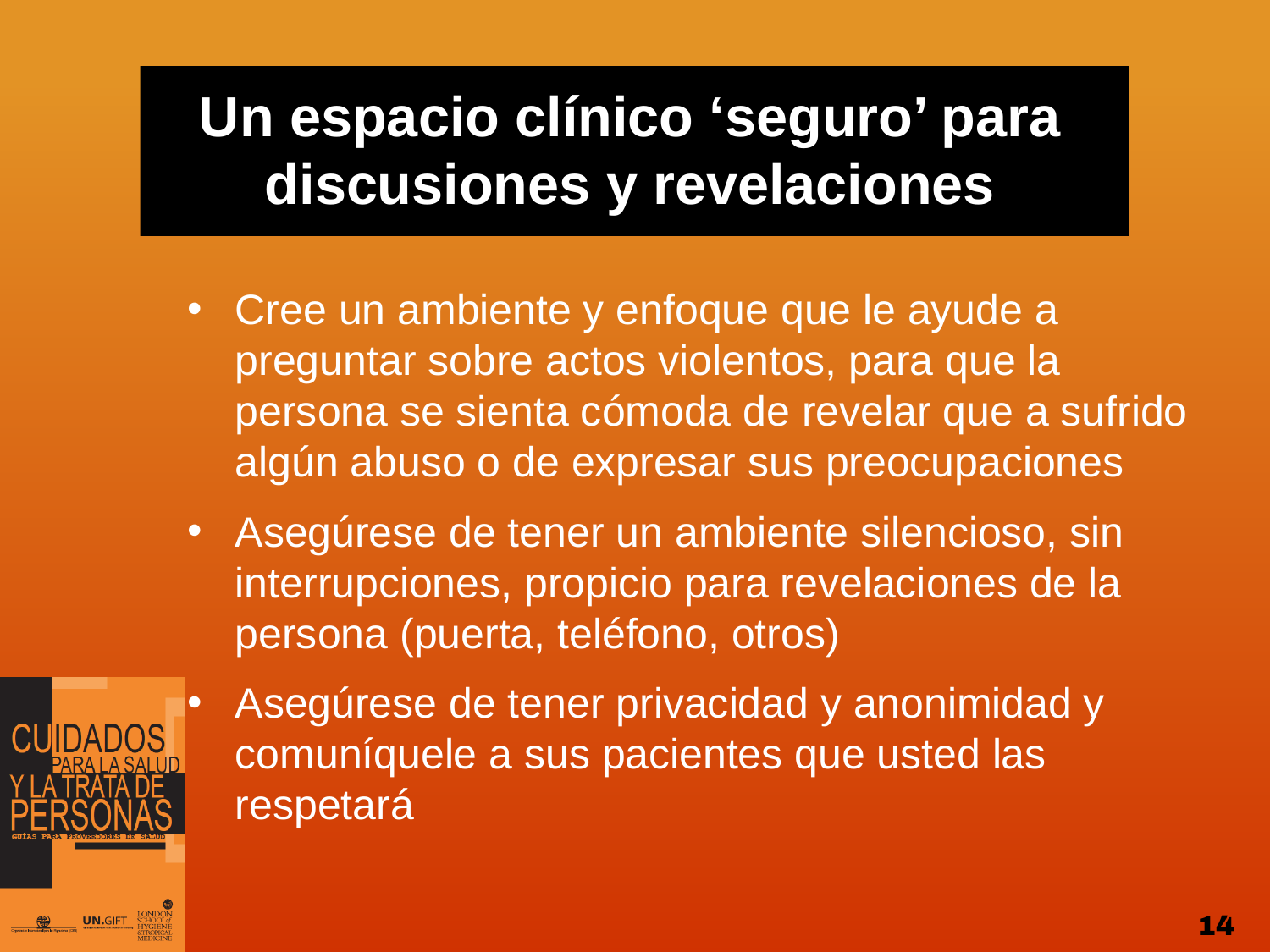

# Un espacio clínico ‘seguro’ para discusiones y revelaciones
Cree un ambiente y enfoque que le ayude a preguntar sobre actos violentos, para que la persona se sienta cómoda de revelar que a sufrido algún abuso o de expresar sus preocupaciones
Asegúrese de tener un ambiente silencioso, sin interrupciones, propicio para revelaciones de la persona (puerta, teléfono, otros)
Asegúrese de tener privacidad y anonimidad y comuníquele a sus pacientes que usted las respetará
14